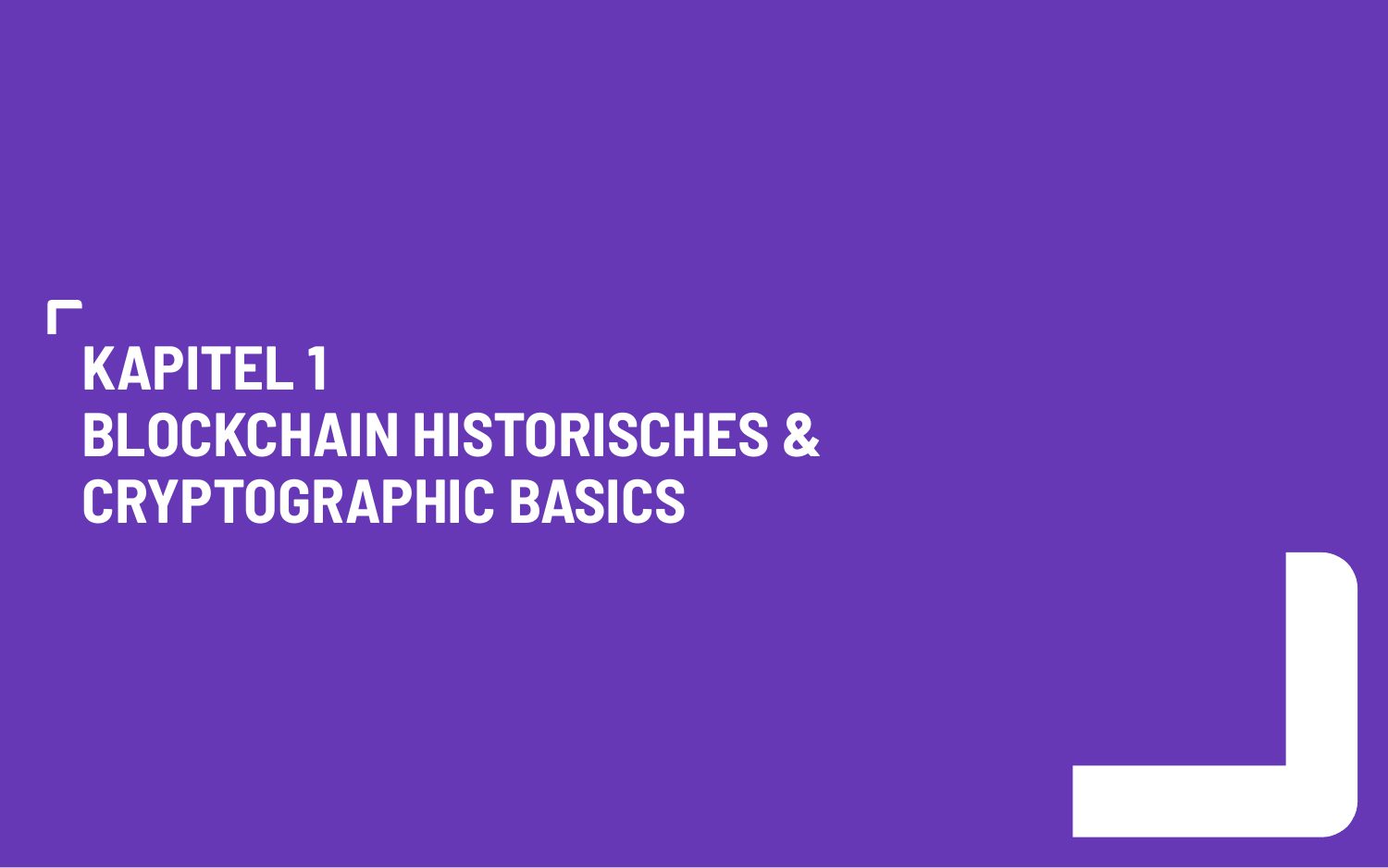

# Kapitel 1 Blockchain HISTORISCHES & CRYPTOGRAPHIC BASICS